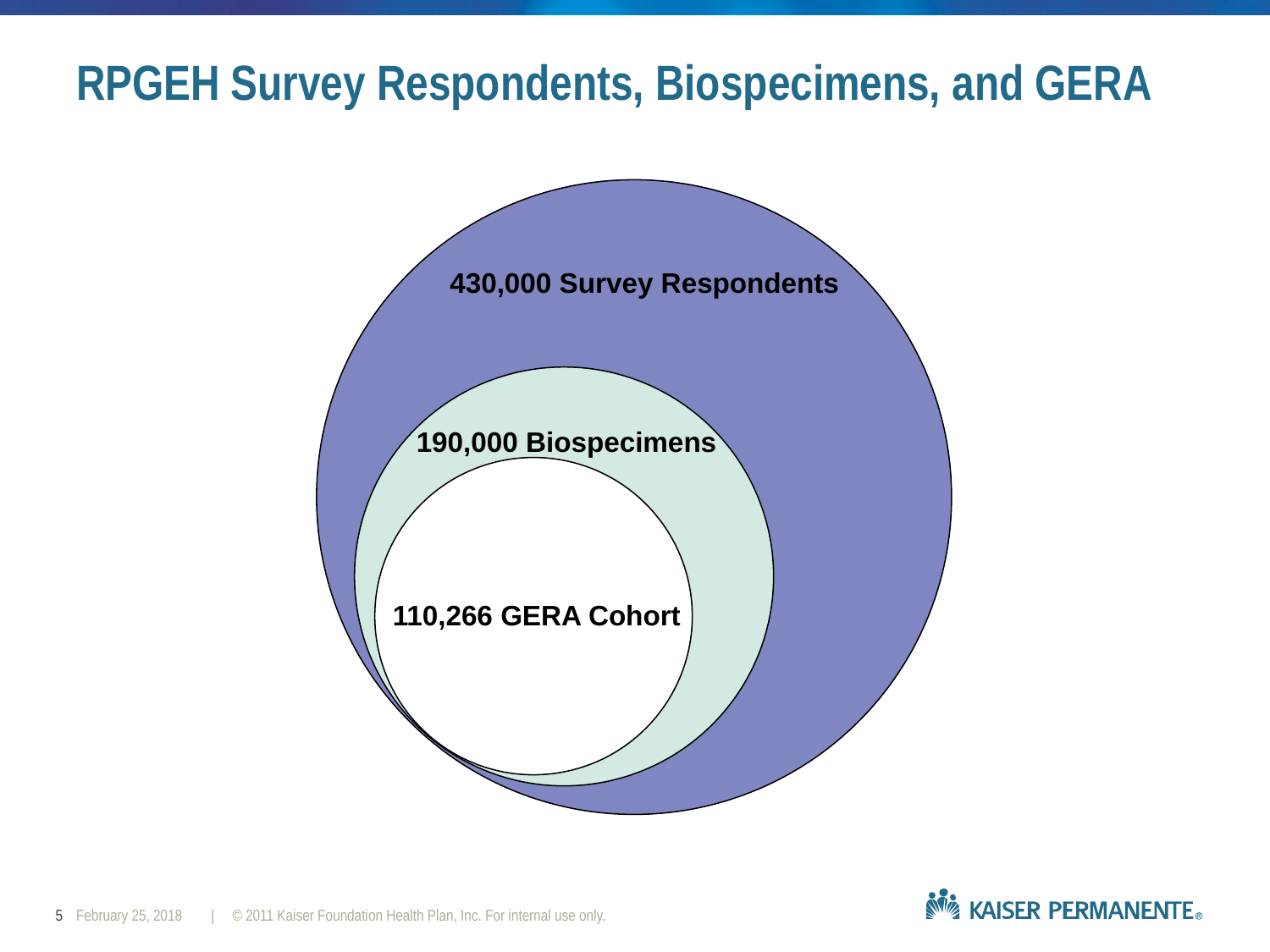

RPGEH Survey Respondents, Biospecimens, and GERA

430,000 Survey Respondents

190,000 Biospecimens

110,266 GERA Cohort
5
February 25, 2018
|     © 2011 Kaiser Foundation Health Plan, Inc. For internal use only.